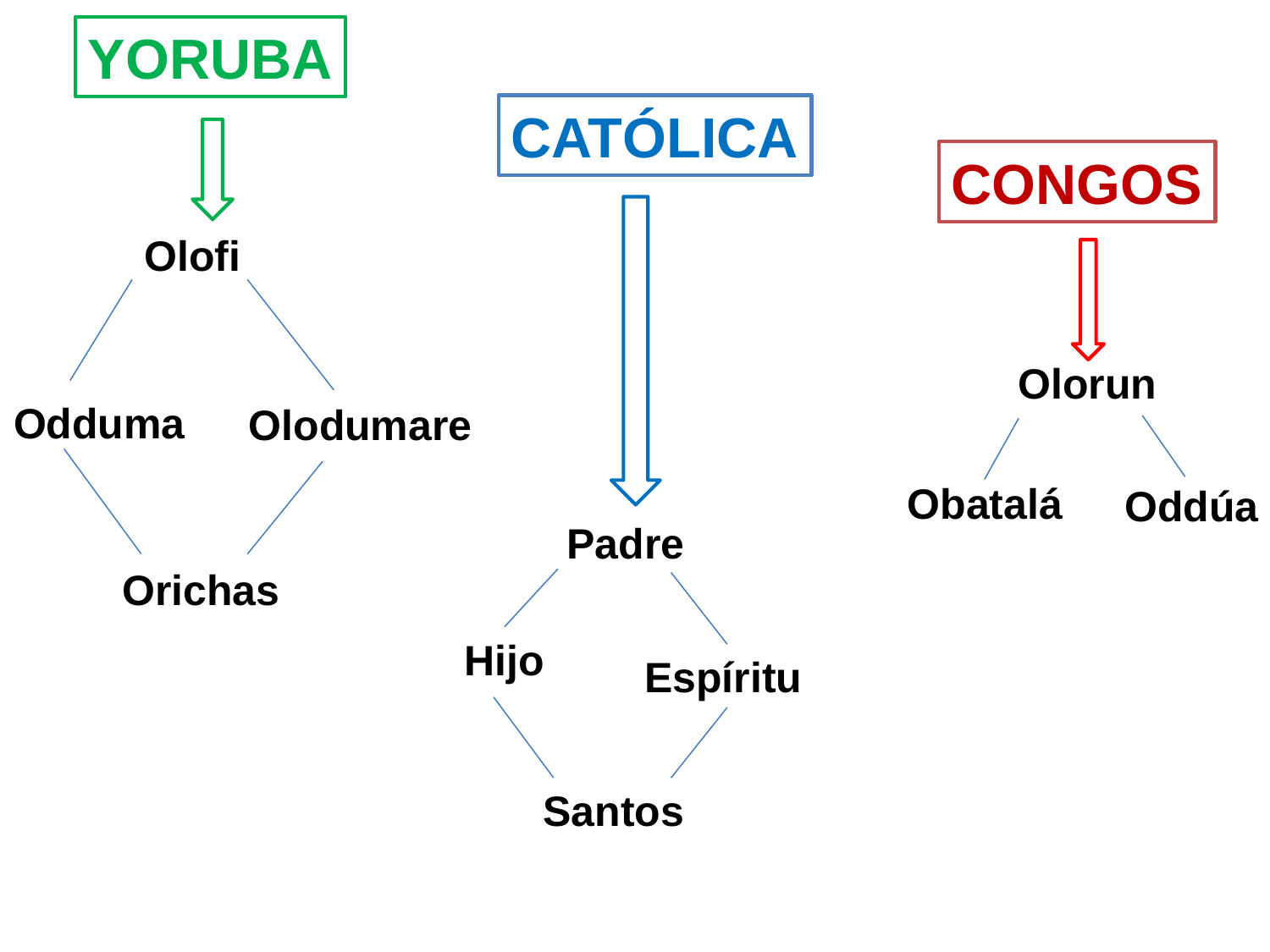

YORUBA
CATÓLICA

CONGOS

Olofi

Olorun
Odduma
Olodumare
Obatalá
Oddúa
Padre
Orichas
Hijo
Espíritu
Santos